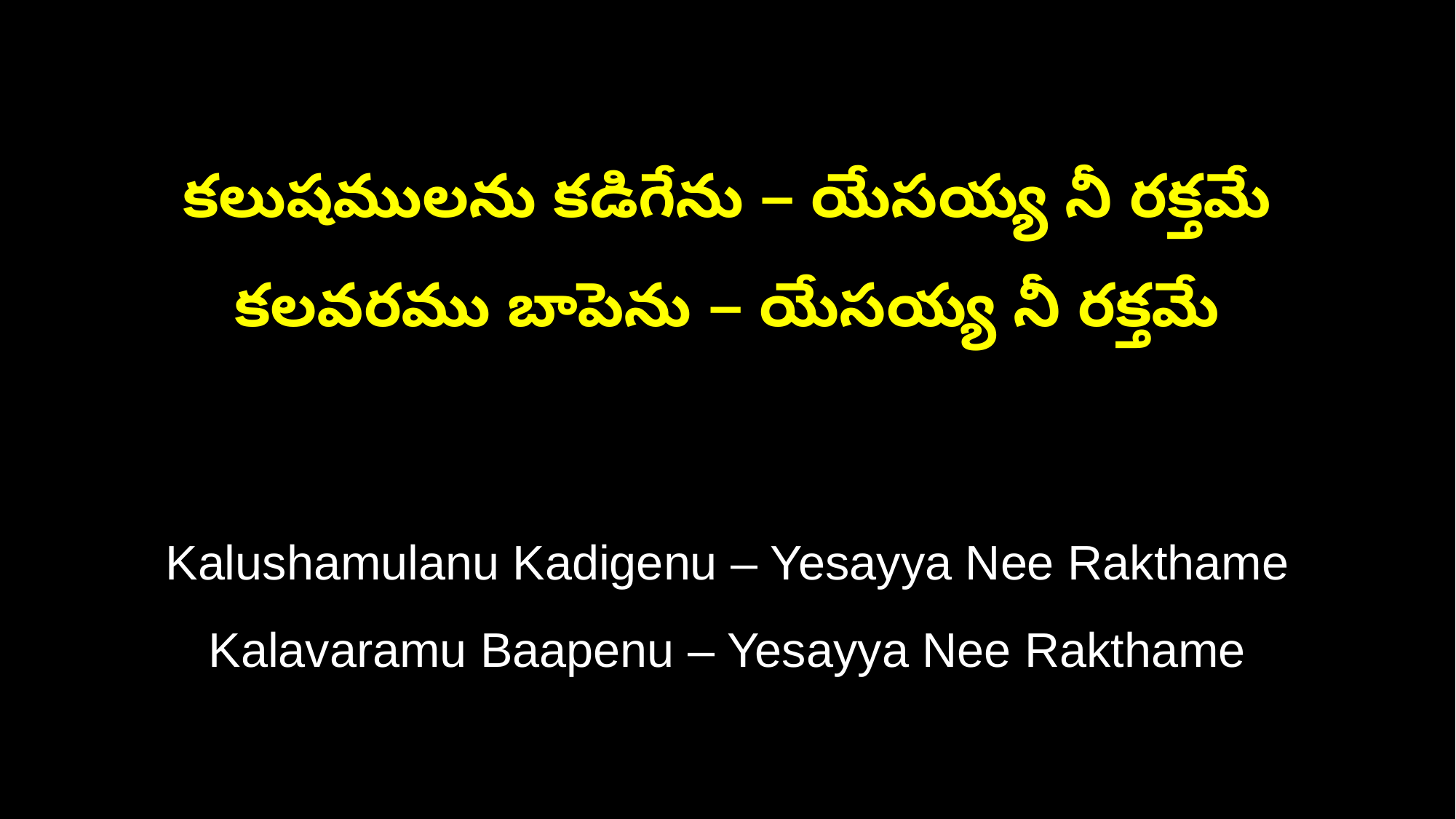

కలుషములను కడిగేను – యేసయ్య నీ రక్తమే
కలవరము బాపెను – యేసయ్య నీ రక్తమే
Kalushamulanu Kadigenu – Yesayya Nee Rakthame
Kalavaramu Baapenu – Yesayya Nee Rakthame